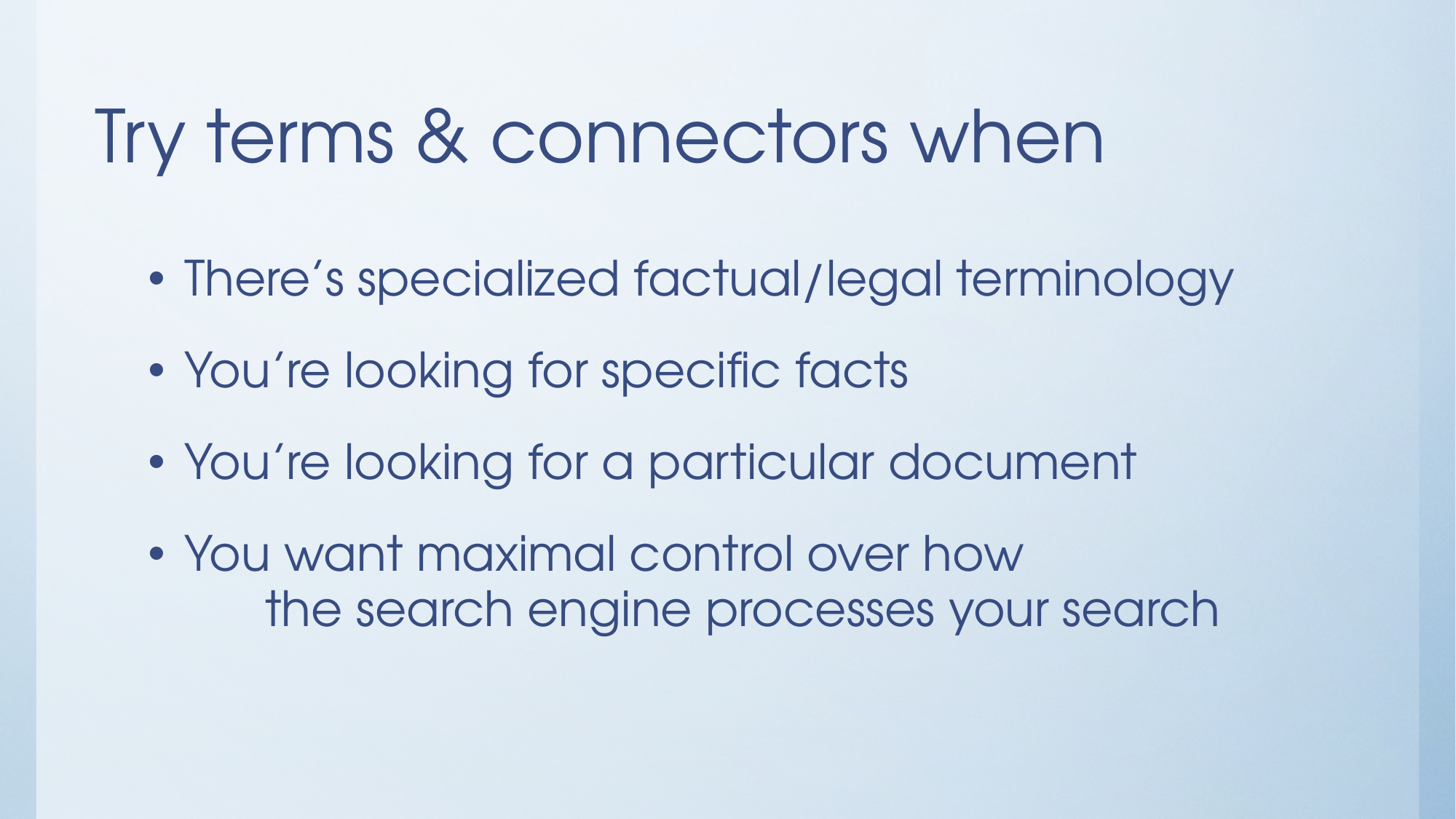

# Try terms & connectors when
There’s specialized factual/legal terminology
You’re looking for specific facts
You’re looking for a particular document
You want maximal control over how
      the search engine processes your search